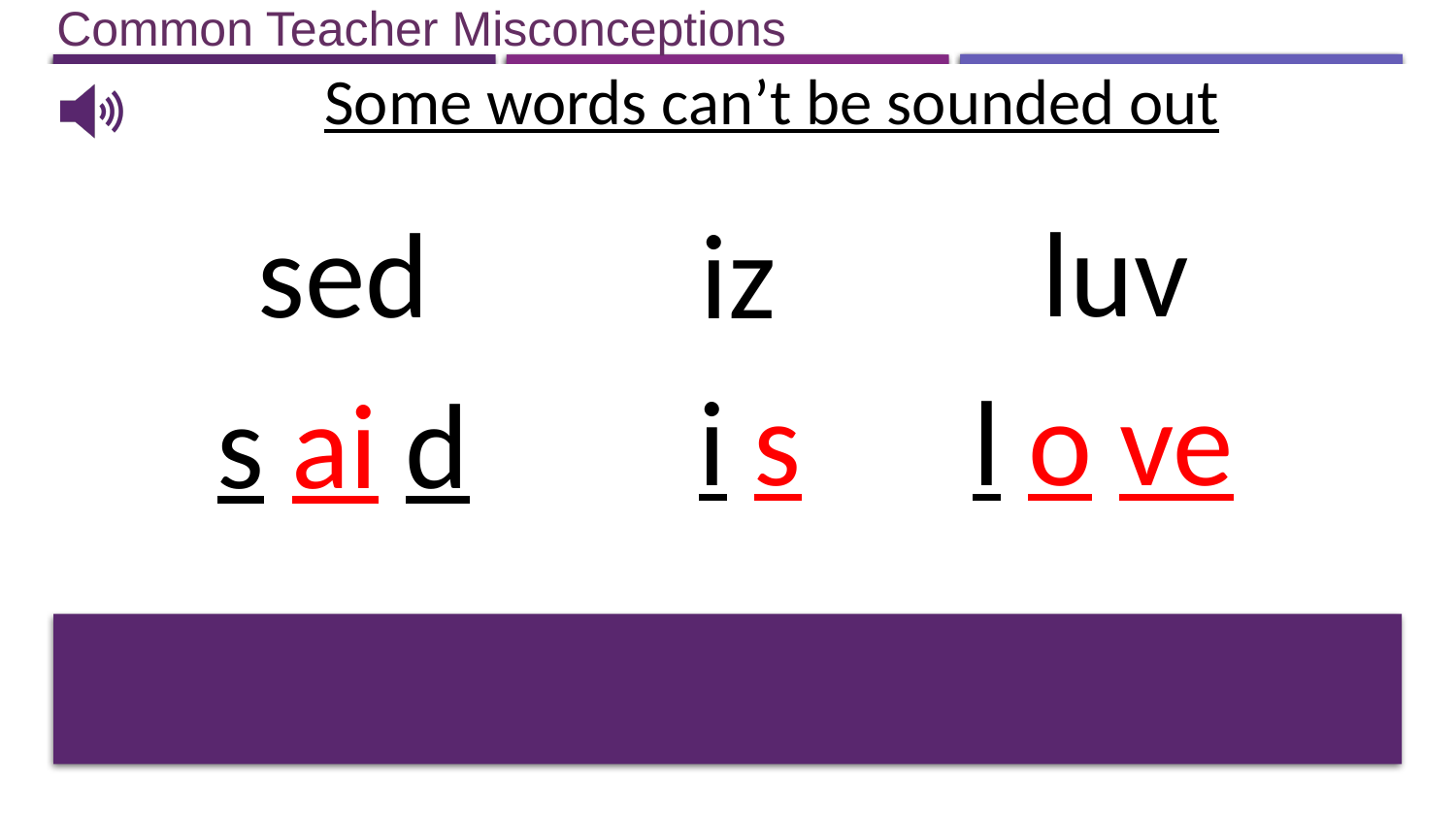

Common Teacher Misconceptions

Some words can’t be sounded out

luv
sed
iz
i s
l o ve
s ai d